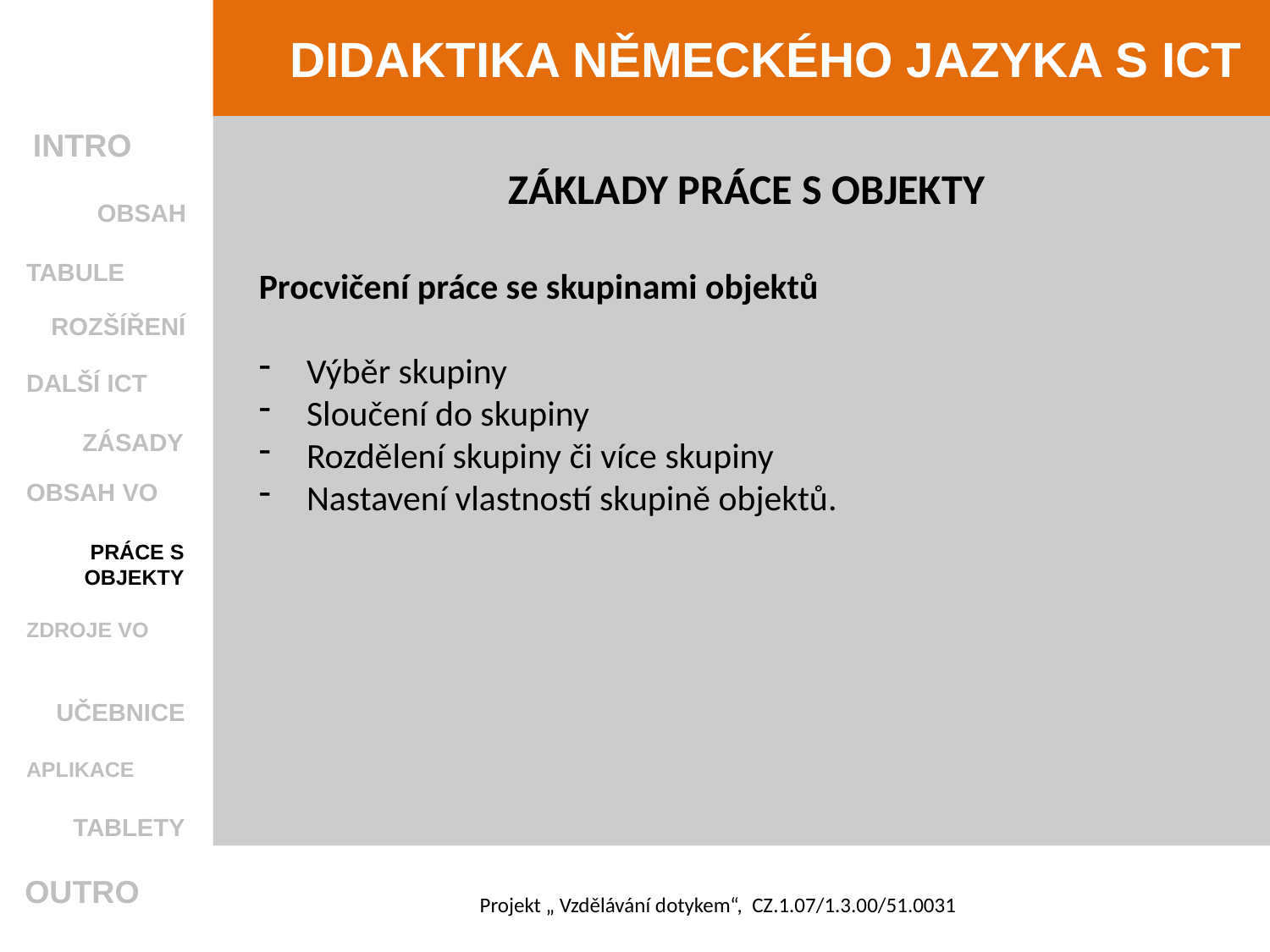

INTRO
ZÁKLADY PRÁCE S OBJEKTY

Procvičení práce se skupinami objektů

Výběr skupiny
Sloučení do skupiny
Rozdělení skupiny či více skupiny
Nastavení vlastností skupině objektů.

OBSAH
TABULE
ROZŠÍŘENÍ
DALŠÍ ICT
ZÁSADY
OBSAH VO
PRÁCE S OBJEKTY
ZDROJE VO
UČEBNICE
APLIKACE
TABLETY
OUTRO